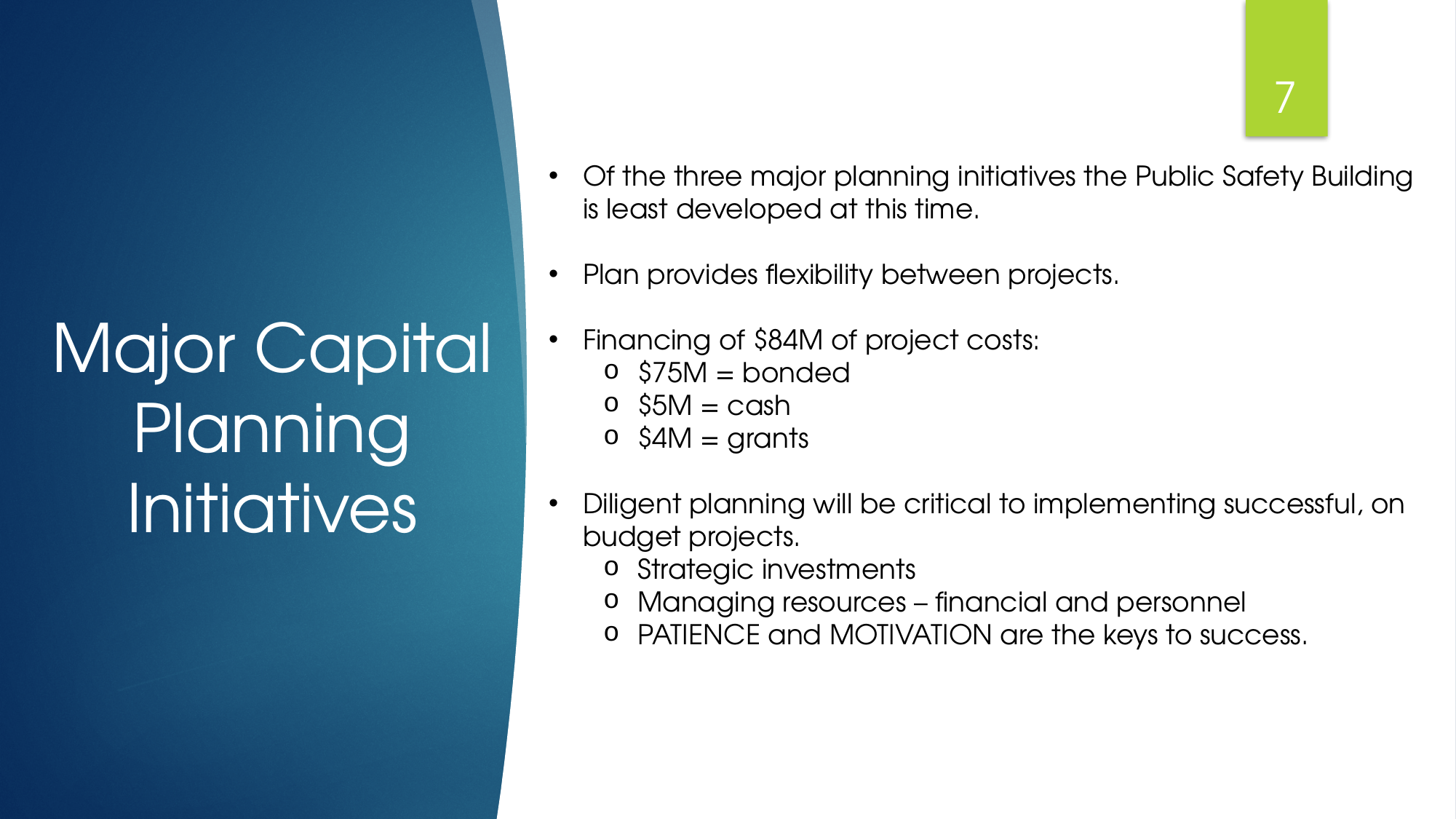

7
Of the three major planning initiatives the Public Safety Building is least developed at this time.

Plan provides flexibility between projects.

Financing of $84M of project costs:
$75M = bonded
$5M = cash
$4M = grants

Diligent planning will be critical to implementing successful, on budget projects.
Strategic investments
Managing resources – financial and personnel
PATIENCE and MOTIVATION are the keys to success.
Major Capital Planning Initiatives